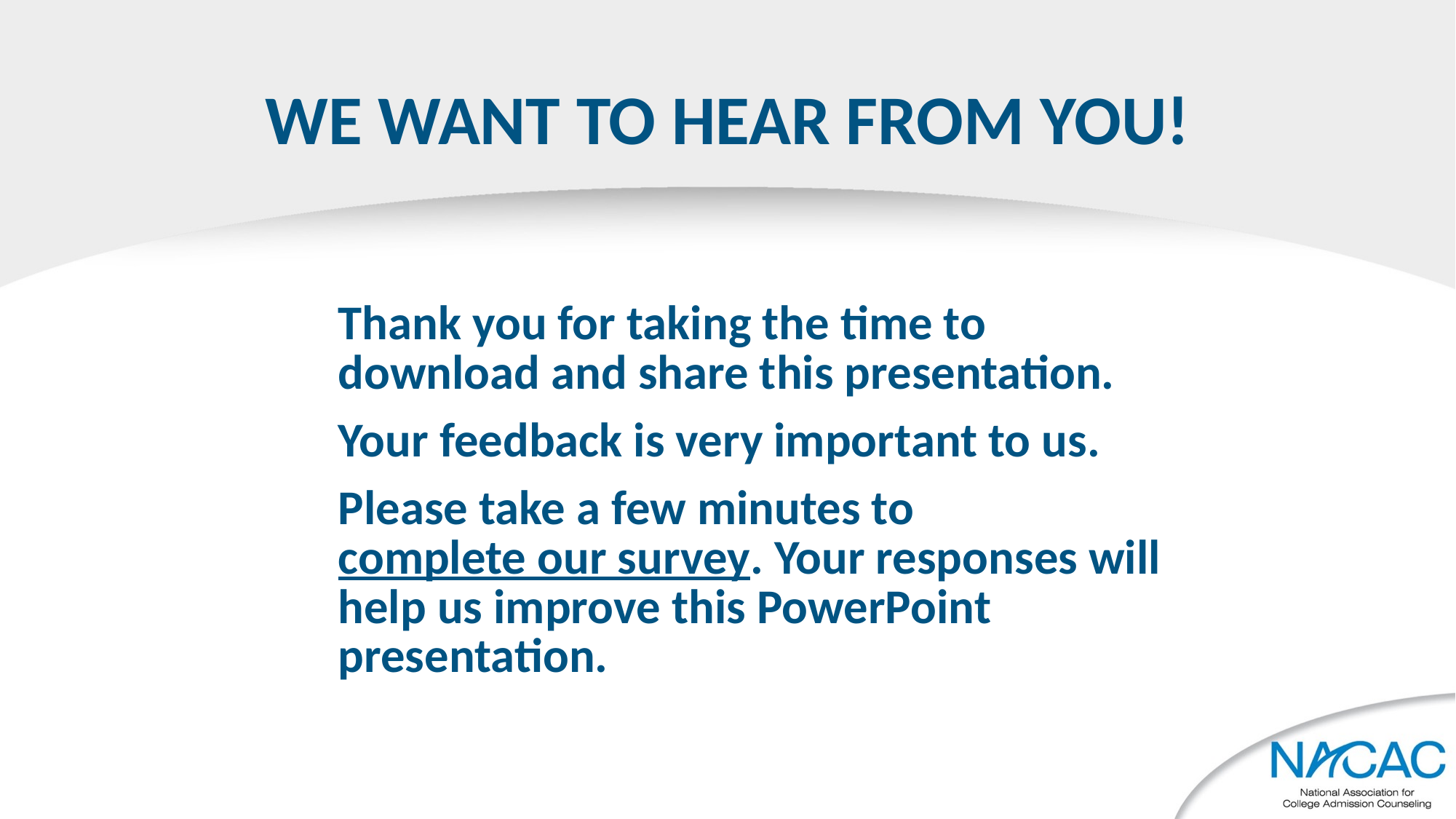

We Want to hear from you!
Thank you for taking the time to download and share this presentation.
Your feedback is very important to us.
Please take a few minutes to complete our survey. Your responses will help us improve this PowerPoint presentation.